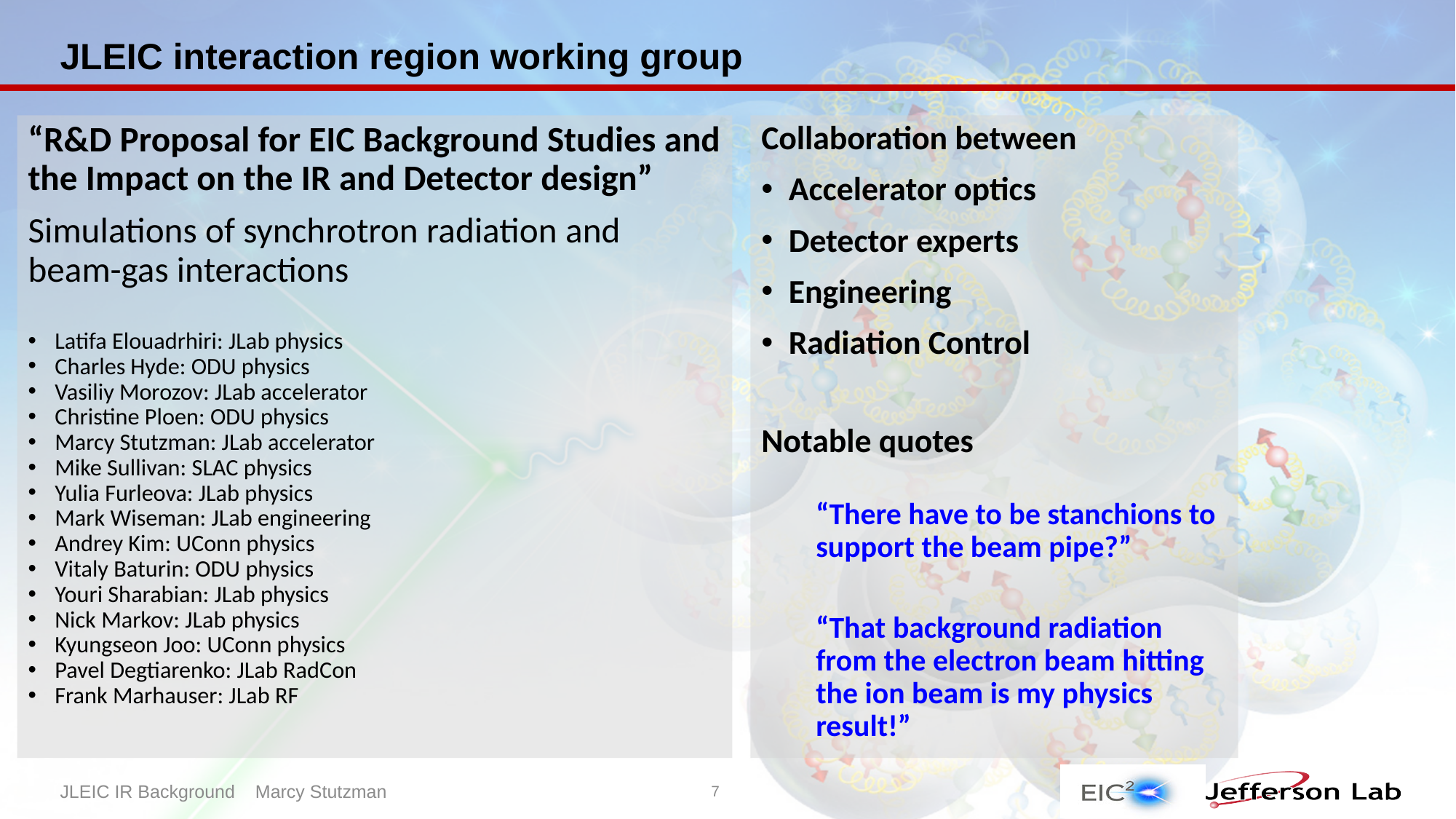

# JLEIC interaction region working group
“R&D Proposal for EIC Background Studies and the Impact on the IR and Detector design”
Simulations of synchrotron radiation and beam-gas interactions

Latifa Elouadrhiri: JLab physics
Charles Hyde: ODU physics
Vasiliy Morozov: JLab accelerator
Christine Ploen: ODU physics
Marcy Stutzman: JLab accelerator
Mike Sullivan: SLAC physics
Yulia Furleova: JLab physics
Mark Wiseman: JLab engineering
Andrey Kim: UConn physics
Vitaly Baturin: ODU physics
Youri Sharabian: JLab physics
Nick Markov: JLab physics
Kyungseon Joo: UConn physics
Pavel Degtiarenko: JLab RadCon
Frank Marhauser: JLab RF
Collaboration between
Accelerator optics
Detector experts
Engineering
Radiation Control
Notable quotes

“There have to be stanchions to support the beam pipe?”

“That background radiation from the electron beam hitting the ion beam is my physics result!”
JLEIC IR Background    Marcy Stutzman
7